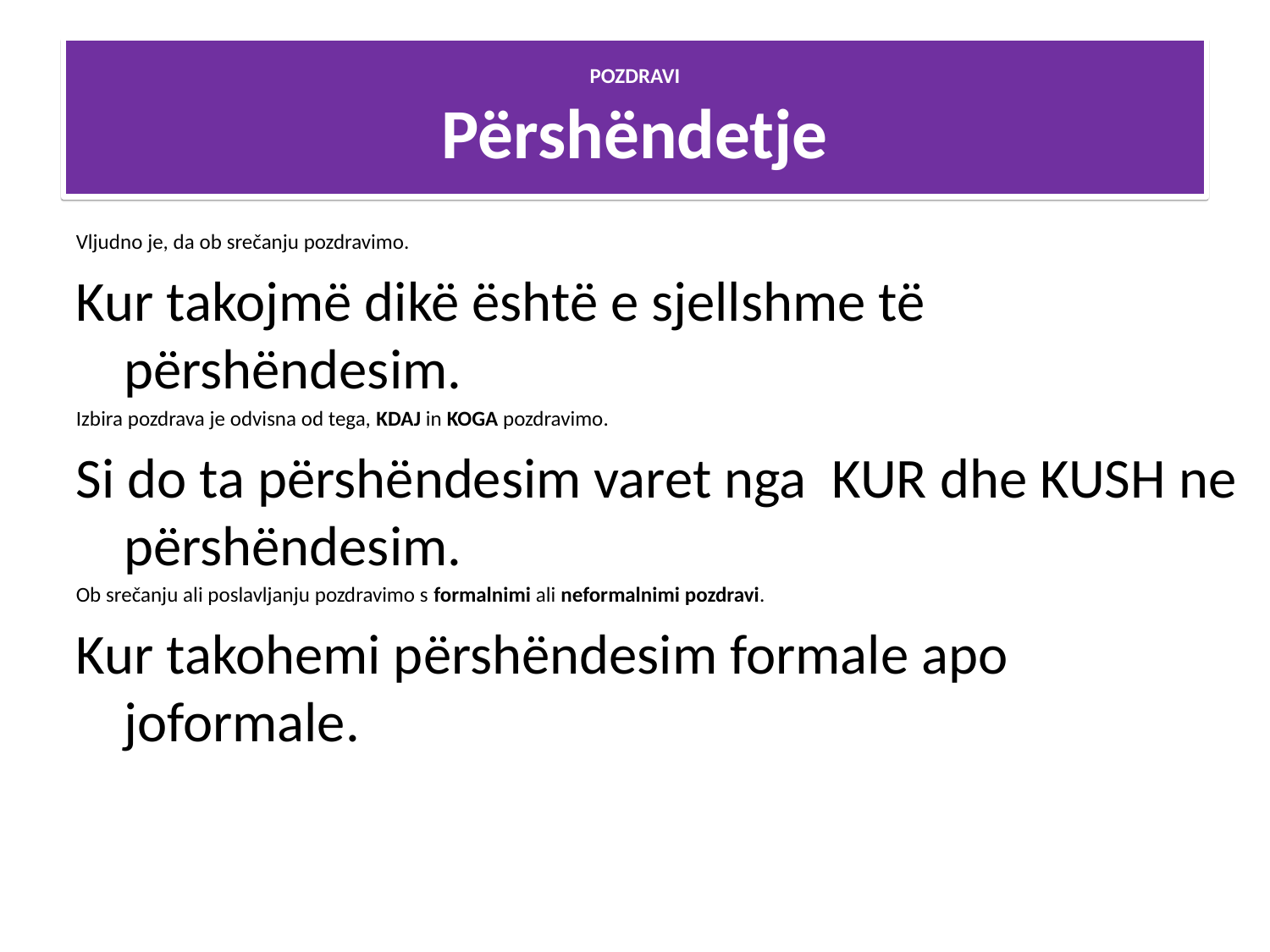

POZDRAVI
Përshëndetje
Vljudno je, da ob srečanju pozdravimo.
Kur takojmë dikë është e sjellshme të përshëndesim.
Izbira pozdrava je odvisna od tega, KDAJ in KOGA pozdravimo.
Si do ta përshëndesim varet nga  KUR dhe KUSH ne përshëndesim.
Ob srečanju ali poslavljanju pozdravimo s formalnimi ali neformalnimi pozdravi.
Kur takohemi përshëndesim formale apo joformale.